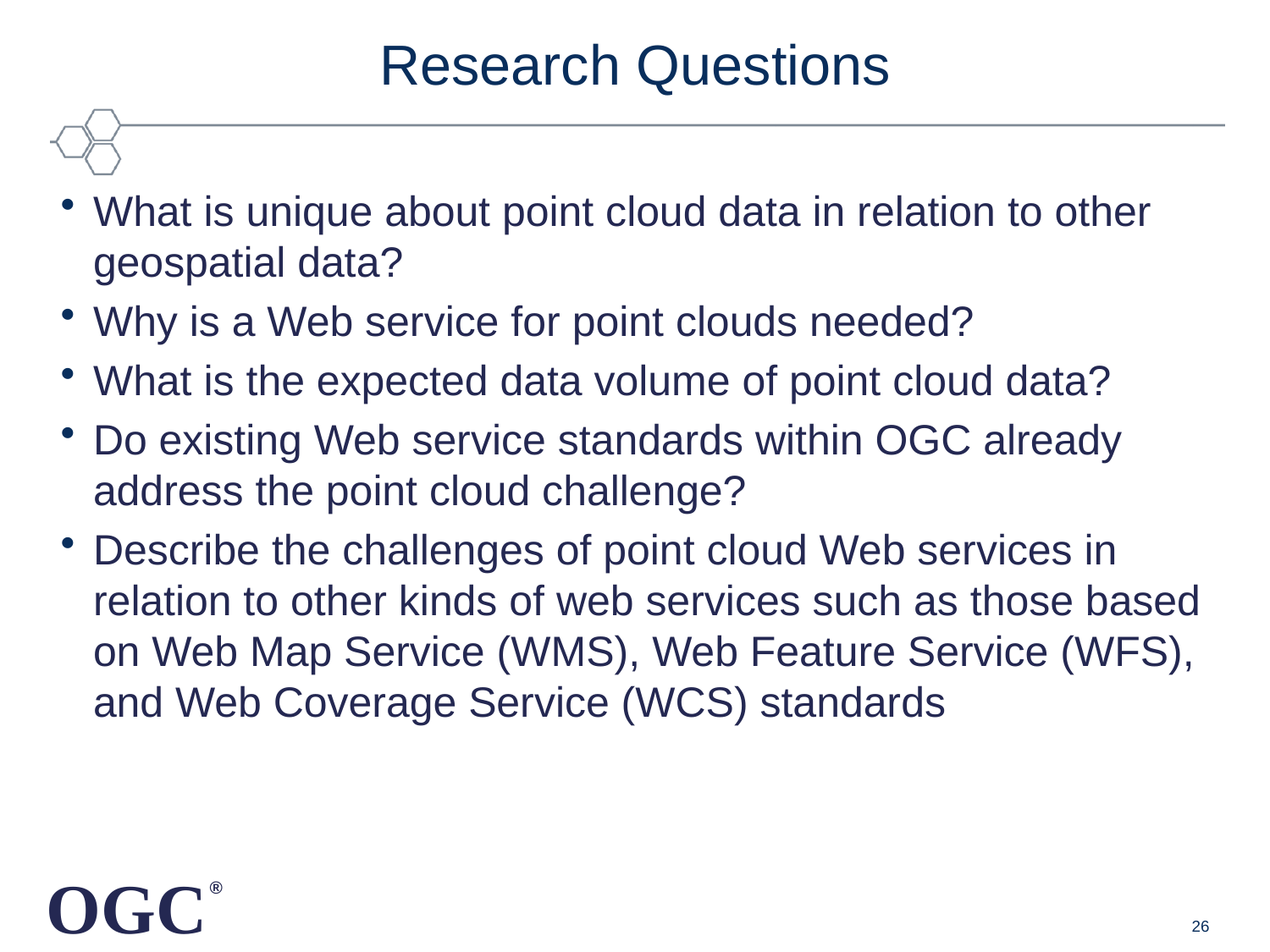

# Research Questions
What is unique about point cloud data in relation to other geospatial data?
Why is a Web service for point clouds needed?
What is the expected data volume of point cloud data?
Do existing Web service standards within OGC already address the point cloud challenge?
Describe the challenges of point cloud Web services in relation to other kinds of web services such as those based on Web Map Service (WMS), Web Feature Service (WFS), and Web Coverage Service (WCS) standards
26